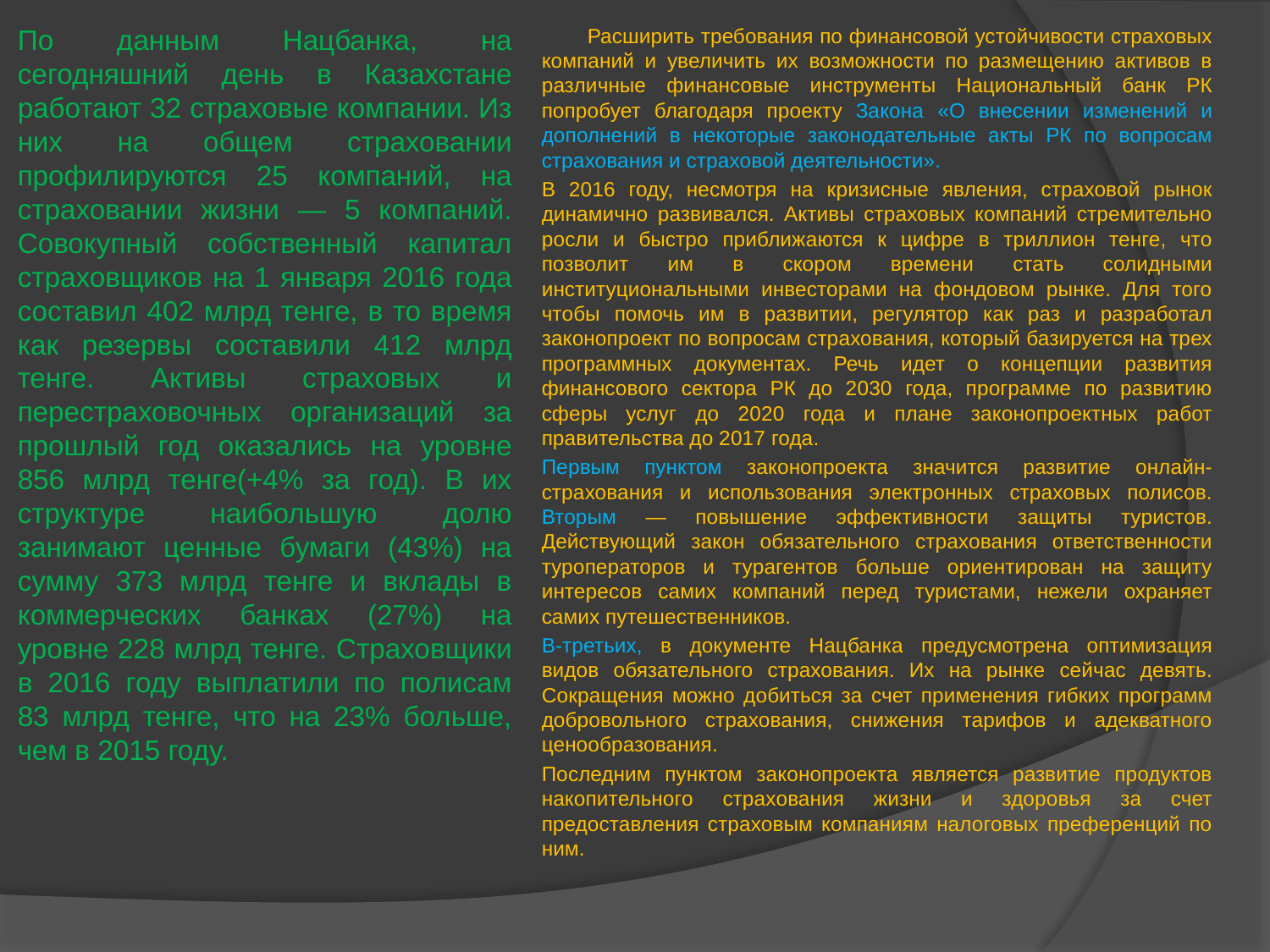

По данным Нацбанка, на сегодняшний день в Казахстане работают 32 страховые компании. Из них на общем страховании профилируются 25 компаний, на страховании жизни — 5 компаний. Совокупный собственный капитал страховщиков на 1 января 2016 года составил 402 млрд тенге, в то время как резервы составили 412 млрд тенге. Активы страховых и перестраховочных организаций за прошлый год оказались на уровне 856 млрд тенге(+4% за год). В их структуре наибольшую долю занимают ценные бумаги (43%) на сумму 373 млрд тенге и вклады в коммерческих банках (27%) на уровне 228 млрд тенге. Страховщики в 2016 году выплатили по полисам 83 млрд тенге, что на 23% больше, чем в 2015 году.
       Расширить требования по финансовой устойчивости страховых компаний и увеличить их возможности по размещению активов в различные финансовые инструменты Национальный банк РК попробует благодаря проекту Закона «О внесении изменений и дополнений в некоторые законодательные акты РК по вопросам страхования и страховой деятельности».
В 2016 году, несмотря на кризисные явления, страховой рынок динамично развивался. Активы страховых компаний стремительно росли и быстро приближаются к цифре в триллион тенге, что позволит им в скором времени стать солидными институциональными инвесторами на фондовом рынке. Для того чтобы помочь им в развитии, регулятор как раз и разработал законопроект по вопросам страхования, который базируется на трех программных документах. Речь идет о концепции развития финансового сектора РК до 2030 года, программе по развитию сферы услуг до 2020 года и плане законопроектных работ правительства до 2017 года.
Первым пунктом законопроекта значится развитие онлайн-страхования и использования электронных страховых полисов. Вторым — повышение эффективности защиты туристов. Действующий закон обязательного страхования ответственности туроператоров и турагентов больше ориентирован на защиту интересов самих компаний перед туристами, нежели охраняет самих путешественников.
В-третьих, в документе Нацбанка предусмотрена оптимизация видов обязательного страхования. Их на рынке сейчас девять. Cокращения можно добиться за счет применения гибких программ добровольного страхования, снижения тарифов и адекватного ценообразования.
Последним пунктом законопроекта является развитие продуктов накопительного страхования жизни и здоровья за счет предоставления страховым компаниям налоговых преференций по ним.